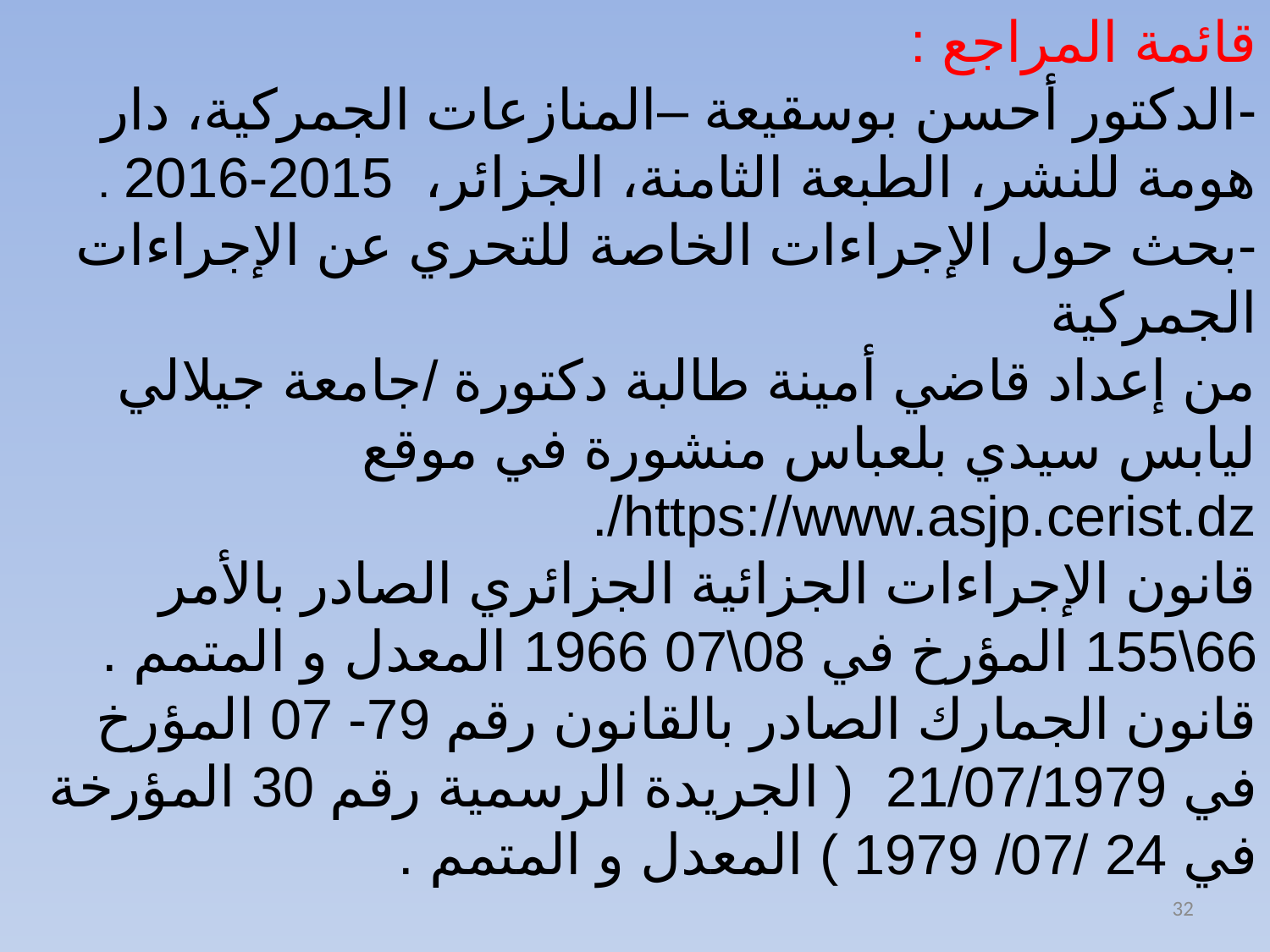

قائمة المراجع :
-الدكتور أحسن بوسقيعة –المنازعات الجمركية، دار هومة للنشر، الطبعة الثامنة، الجزائر،  2015-2016 .
-بحث حول الإجراءات الخاصة للتحري عن الإجراءات الجمركية
من إعداد قاضي أمينة طالبة دكتورة /جامعة جيلالي ليابس سيدي بلعباس منشورة في موقع https://www.asjp.cerist.dz/.
قانون الإجراءات الجزائية الجزائري الصادر بالأمر 66\155 المؤرخ في 08\07 1966 المعدل و المتمم .
قانون الجمارك الصادر بالقانون رقم 79- 07 المؤرخ في 21/07/1979  ( الجريدة الرسمية رقم 30 المؤرخة في 24 /07/ 1979 ) المعدل و المتمم .

32